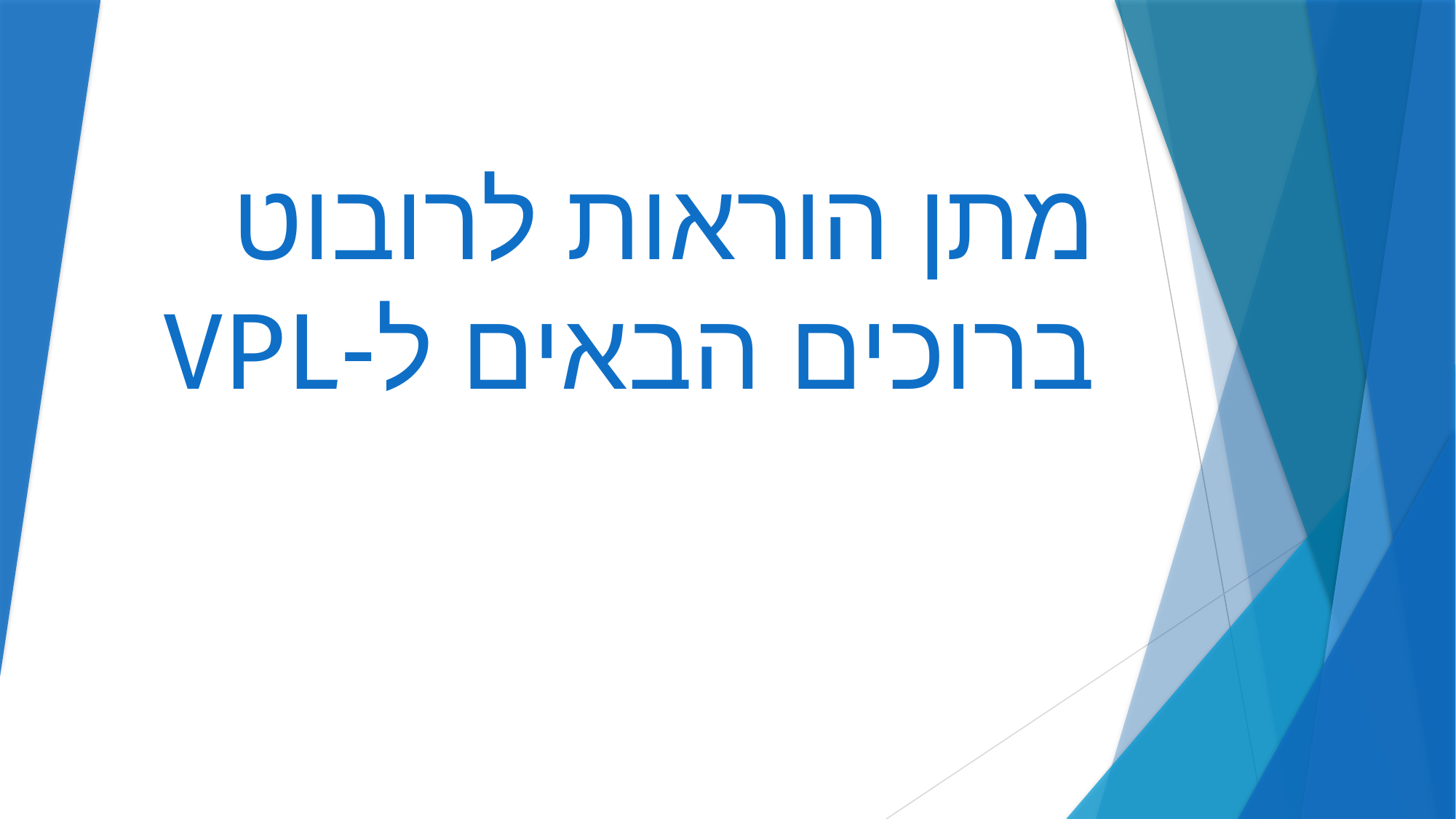

# מתן הוראות לרובוט ברוכים הבאים ל-VPL